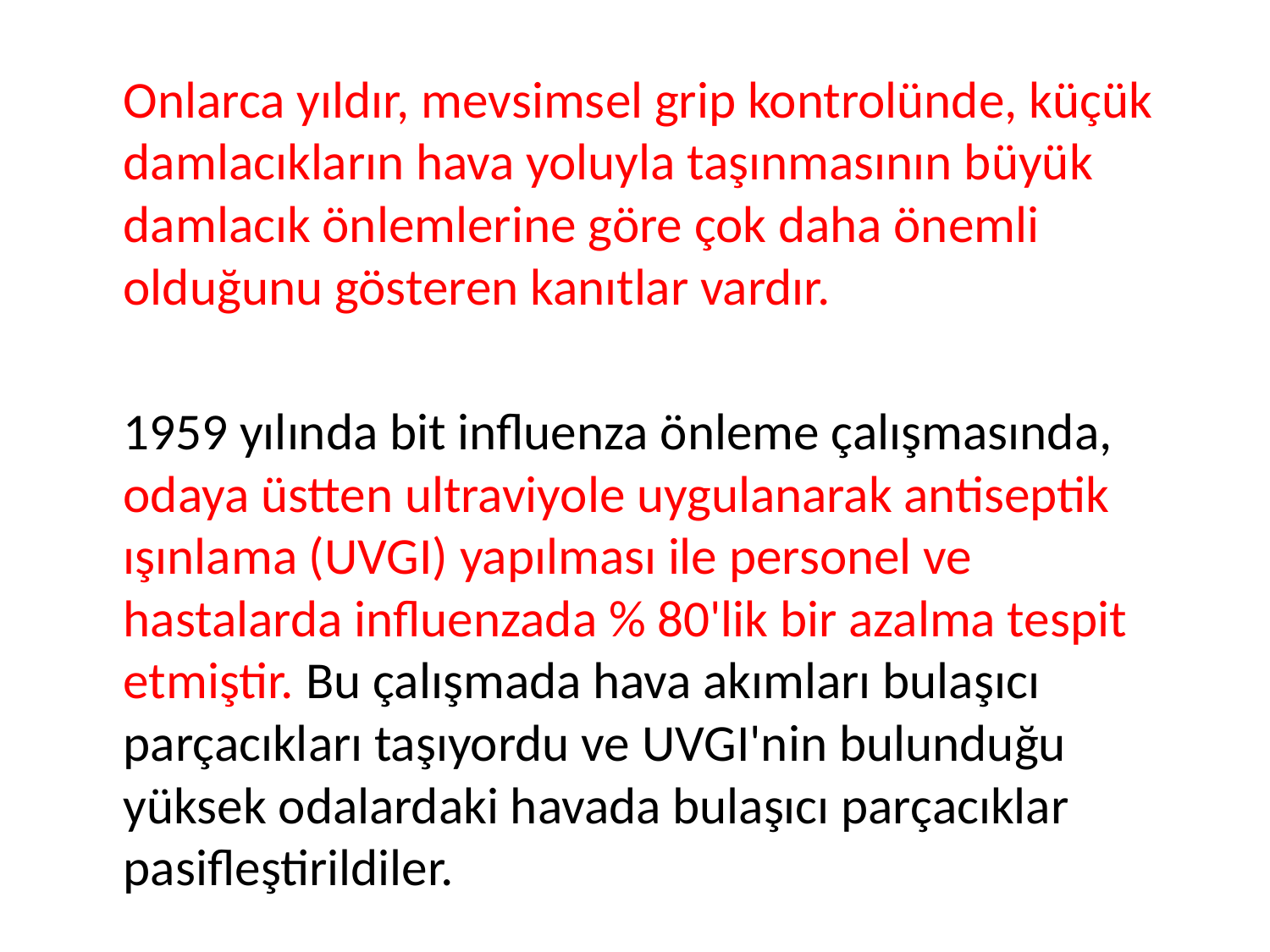

Onlarca yıldır, mevsimsel grip kontrolünde, küçük damlacıkların hava yoluyla taşınmasının büyük damlacık önlemlerine göre çok daha önemli olduğunu gösteren kanıtlar vardır.

	1959 yılında bit influenza önleme çalışmasında, odaya üstten ultraviyole uygulanarak antiseptik ışınlama (UVGI) yapılması ile personel ve hastalarda influenzada % 80'lik bir azalma tespit etmiştir. Bu çalışmada hava akımları bulaşıcı parçacıkları taşıyordu ve UVGI'nin bulunduğu yüksek odalardaki havada bulaşıcı parçacıklar pasifleştirildiler.